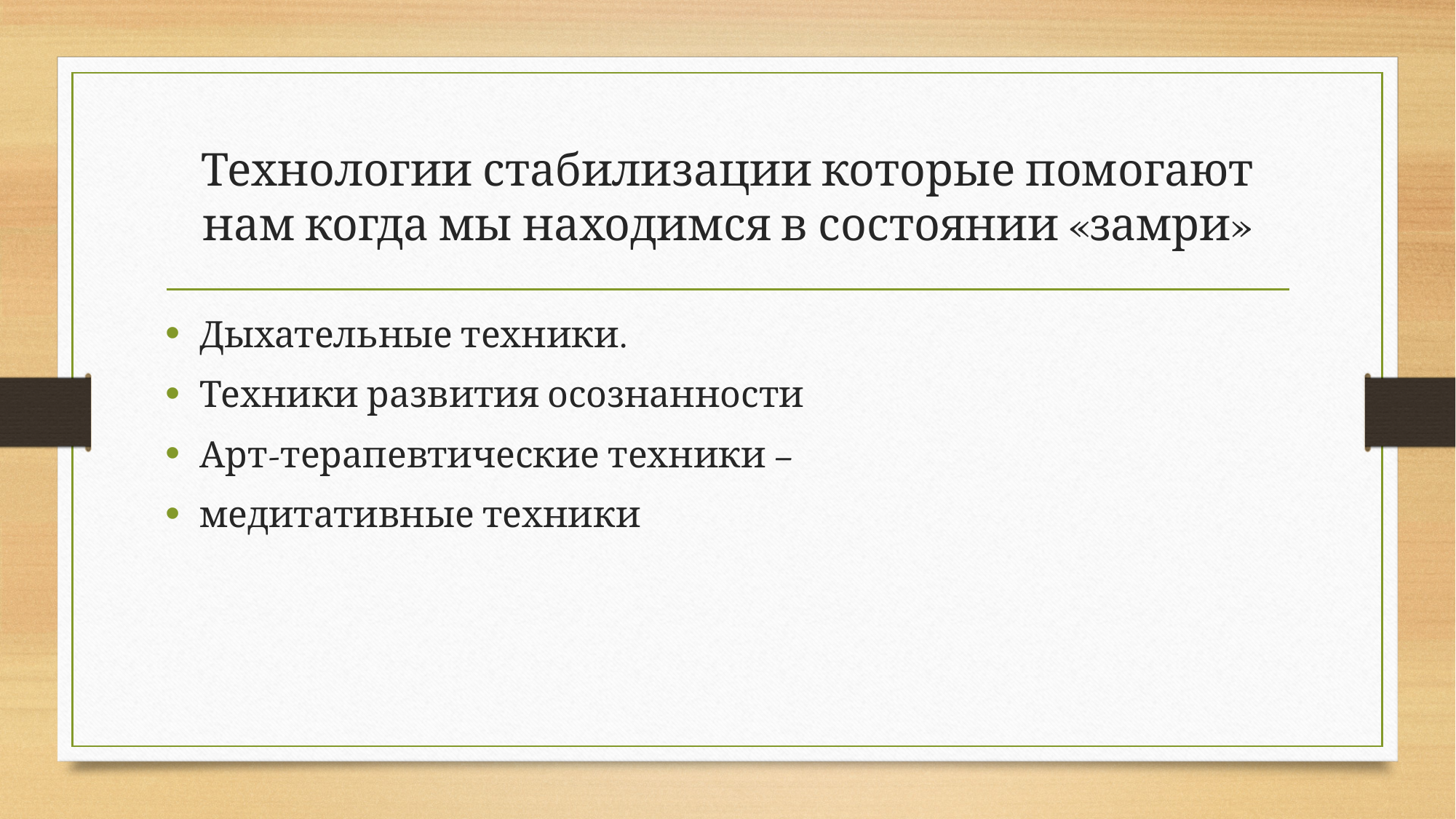

# Технологии стабилизации которые помогают нам когда мы находимся в состоянии «замри»
Дыхательные техники.
Техники развития осознанности
Арт-терапевтические техники –
медитативные техники